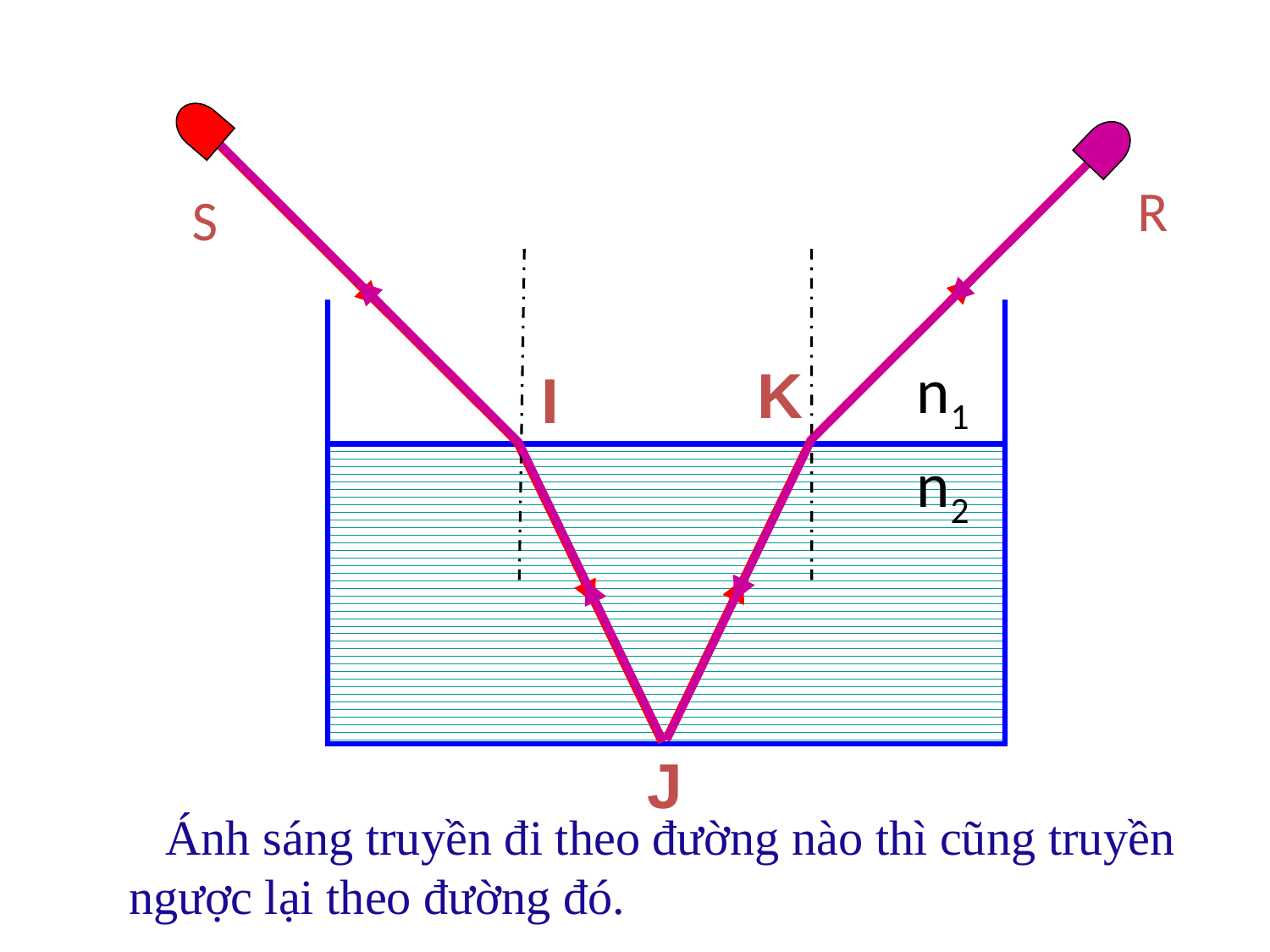

#

R
S

n1
K
I
n2
J
   Ánh sáng truyền đi theo đường nào thì cũng truyền ngược lại theo đường đó.